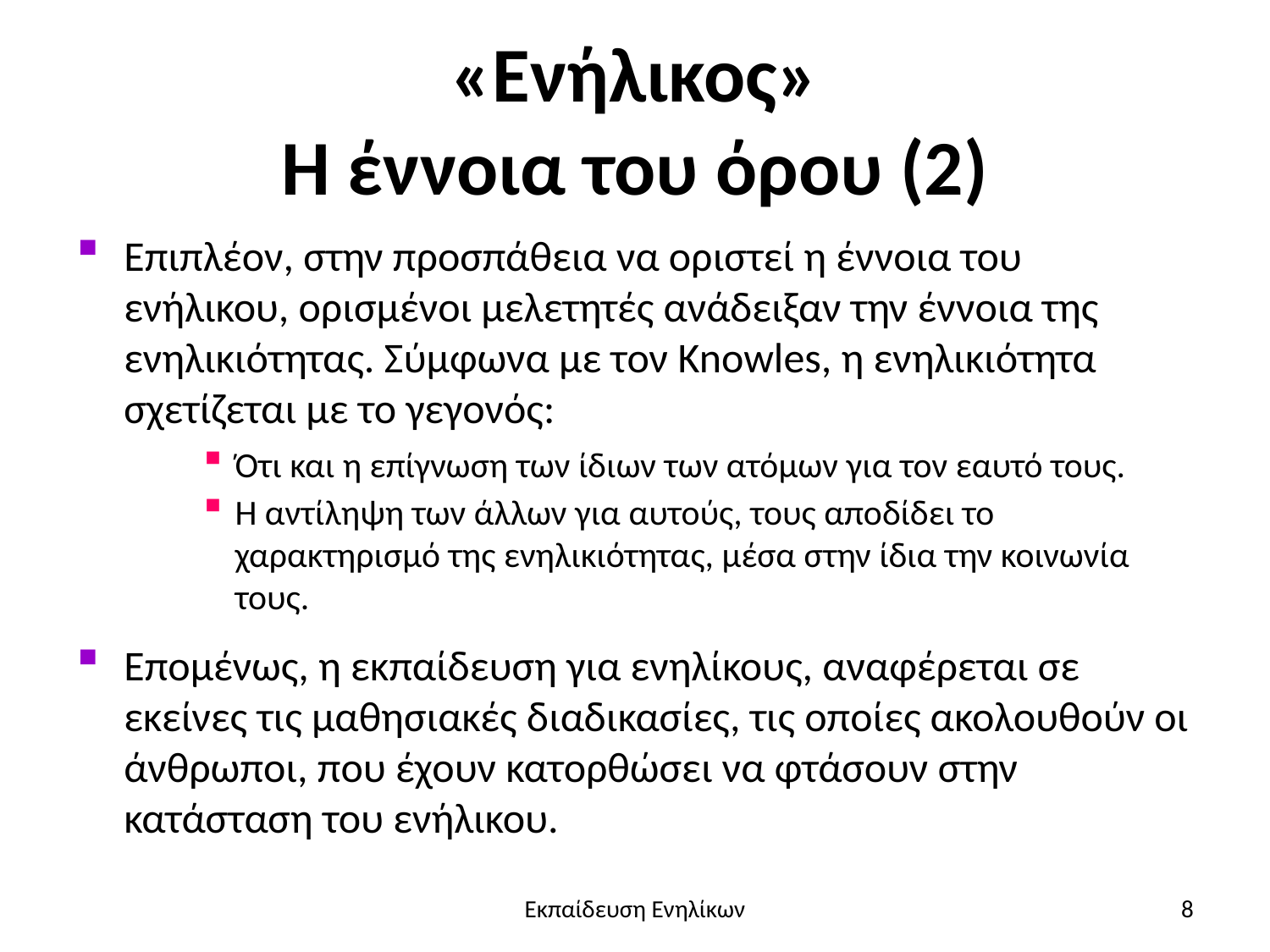

# «Ενήλικος» Η έννοια του όρου (2)
Επιπλέον, στην προσπάθεια να οριστεί η έννοια του ενήλικου, ορισμένοι μελετητές ανάδειξαν την έννοια της ενηλικιότητας. Σύμφωνα με τον Knowles, η ενηλικιότητα σχετίζεται με το γεγονός:
Ότι και η επίγνωση των ίδιων των ατόμων για τον εαυτό τους.
Η αντίληψη των άλλων για αυτούς, τους αποδίδει το χαρακτηρισμό της ενηλικιότητας, μέσα στην ίδια την κοινωνία τους.
Επομένως, η εκπαίδευση για ενηλίκους, αναφέρεται σε εκείνες τις μαθησιακές διαδικασίες, τις οποίες ακολουθούν οι άνθρωποι, που έχουν κατορθώσει να φτάσουν στην κατάσταση του ενήλικου.

Εκπαίδευση Ενηλίκων
8